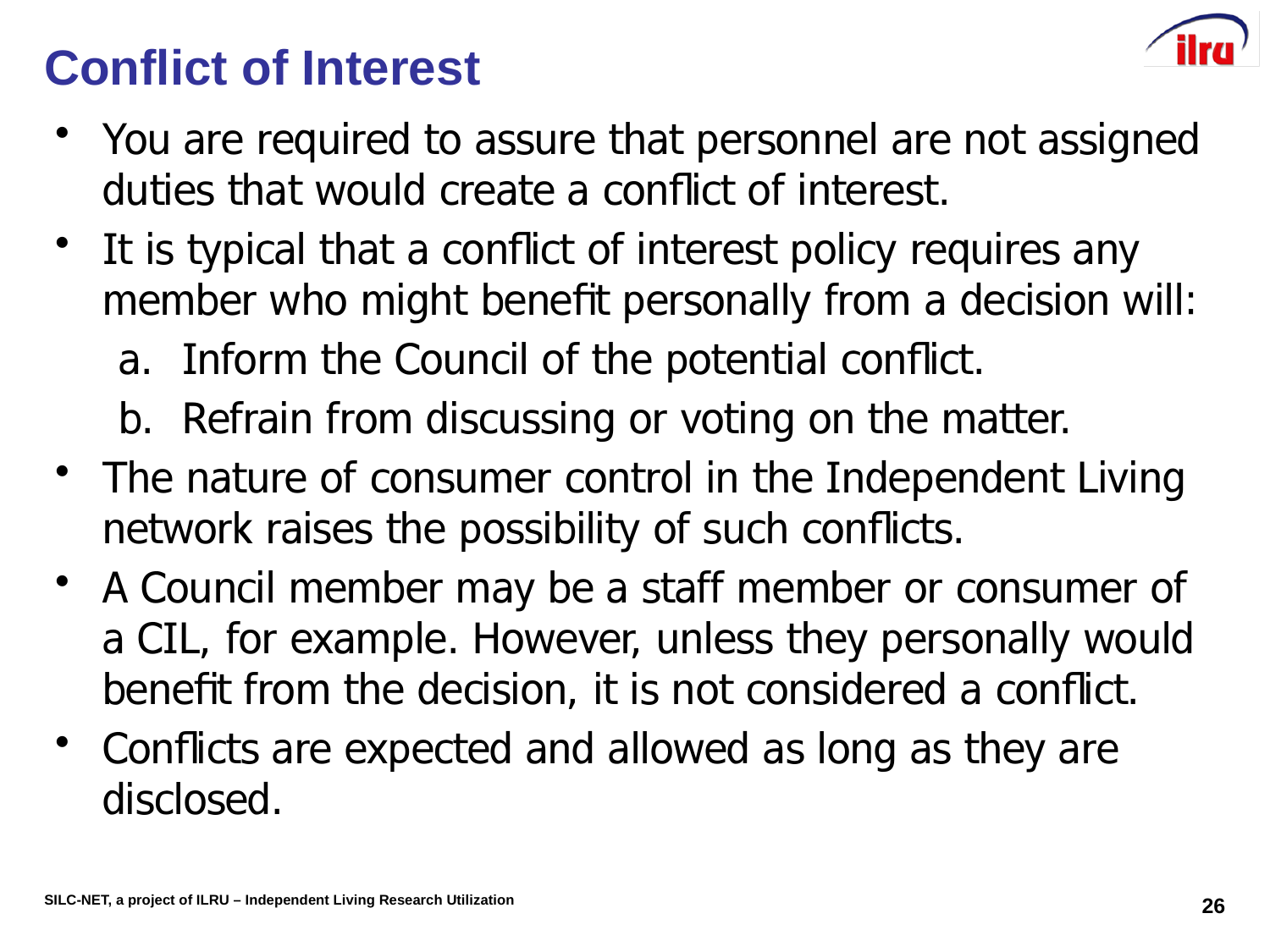

# Conflict of Interest
You are required to assure that personnel are not assigned duties that would create a conflict of interest.
It is typical that a conflict of interest policy requires any member who might benefit personally from a decision will:
Inform the Council of the potential conflict.
Refrain from discussing or voting on the matter.
The nature of consumer control in the Independent Living network raises the possibility of such conflicts.
A Council member may be a staff member or consumer of a CIL, for example. However, unless they personally would benefit from the decision, it is not considered a conflict.
Conflicts are expected and allowed as long as they are disclosed.

26